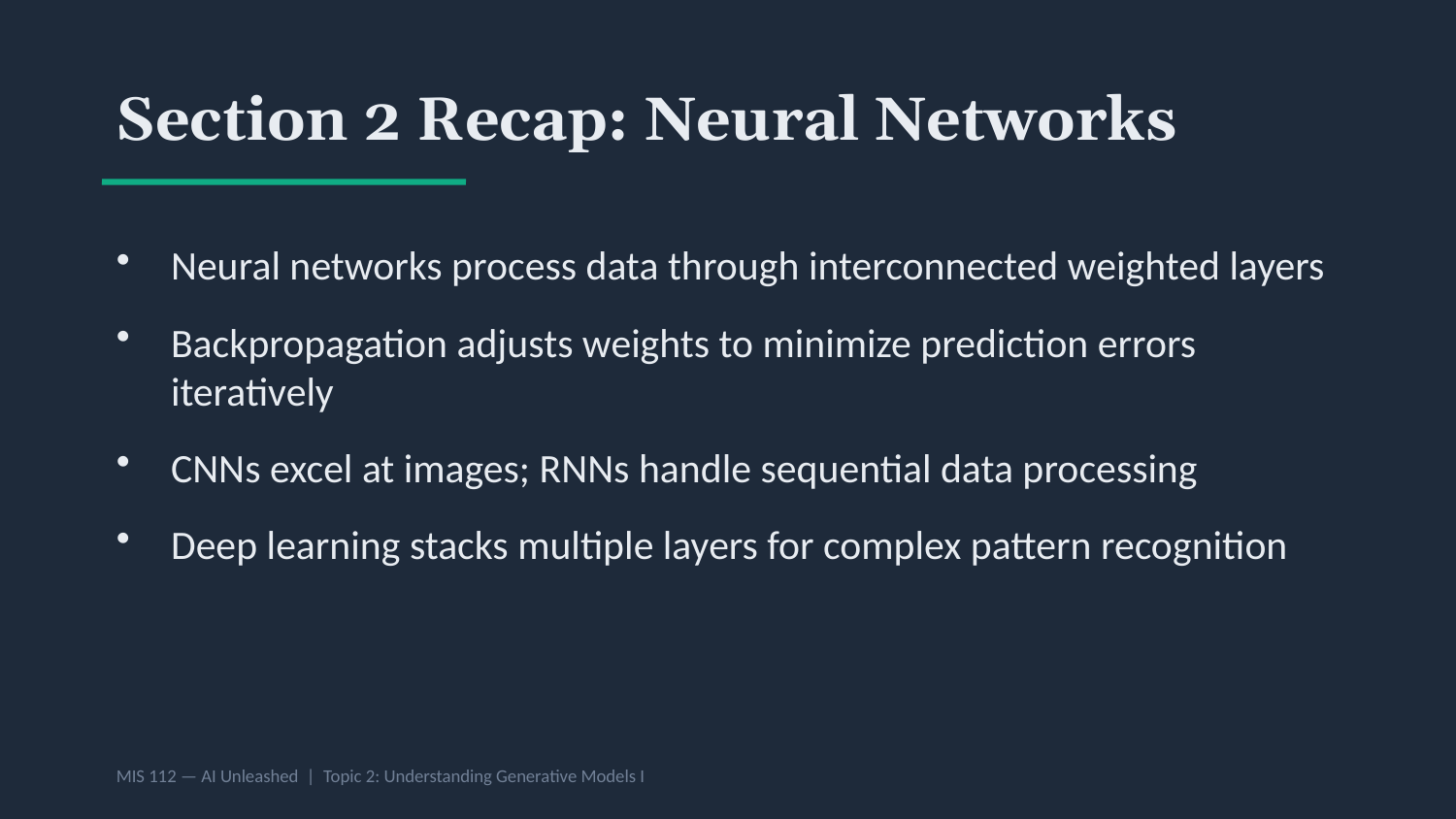

Section 2 Recap: Neural Networks

Neural networks process data through interconnected weighted layers
Backpropagation adjusts weights to minimize prediction errors iteratively
CNNs excel at images; RNNs handle sequential data processing
Deep learning stacks multiple layers for complex pattern recognition
MIS 112 — AI Unleashed  |  Topic 2: Understanding Generative Models I